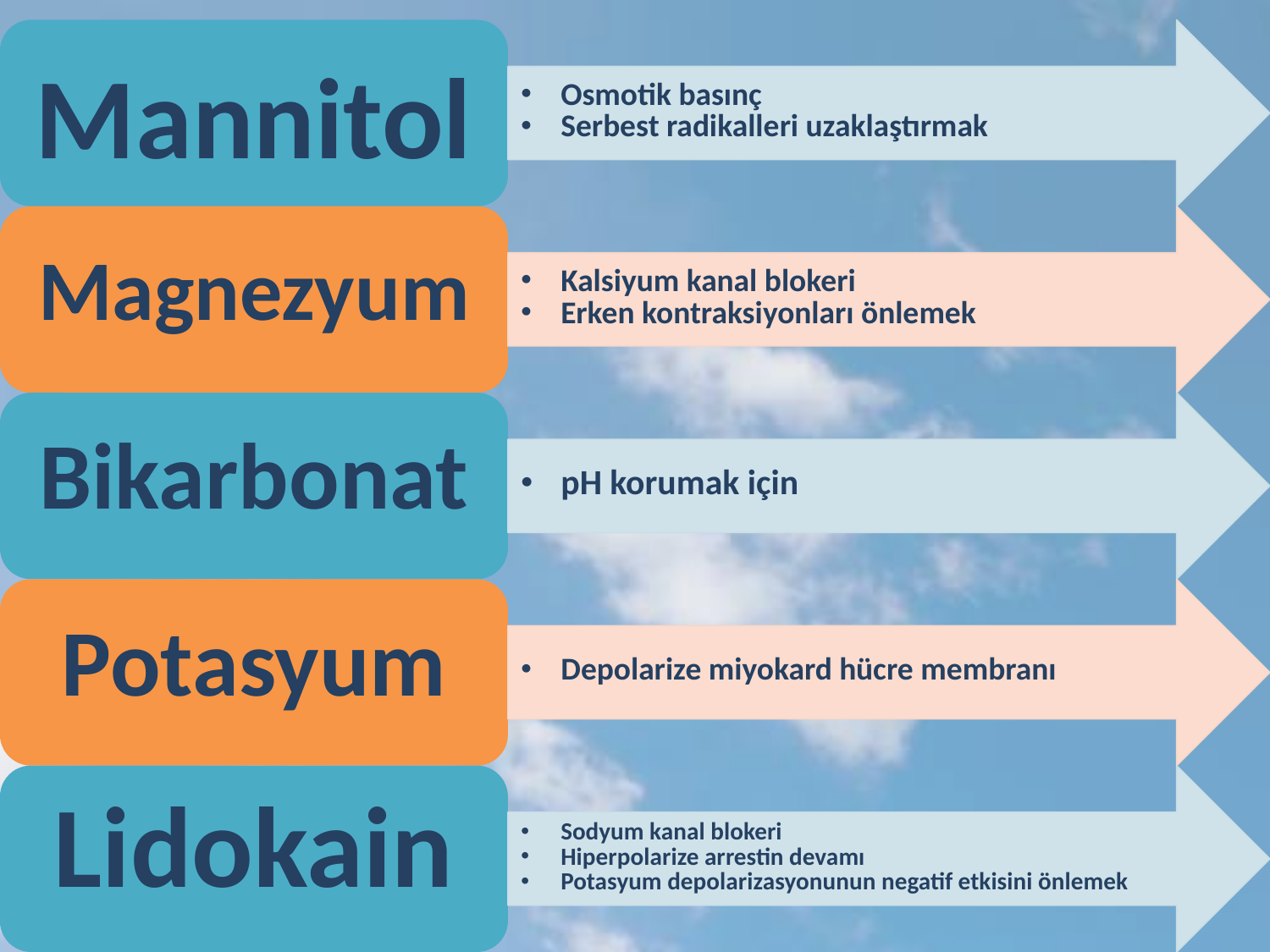

Mannitol
Osmotik basınç
Serbest radikalleri uzaklaştırmak
Magnezyum
Kalsiyum kanal blokeri
Erken kontraksiyonları önlemek
Bikarbonat
Potasyum
Lidokain
pH korumak için
Depolarize miyokard hücre membranı
Sodyum kanal blokeri
Hiperpolarize arrestin devamı
Potasyum depolarizasyonunun negatif etkisini önlemek